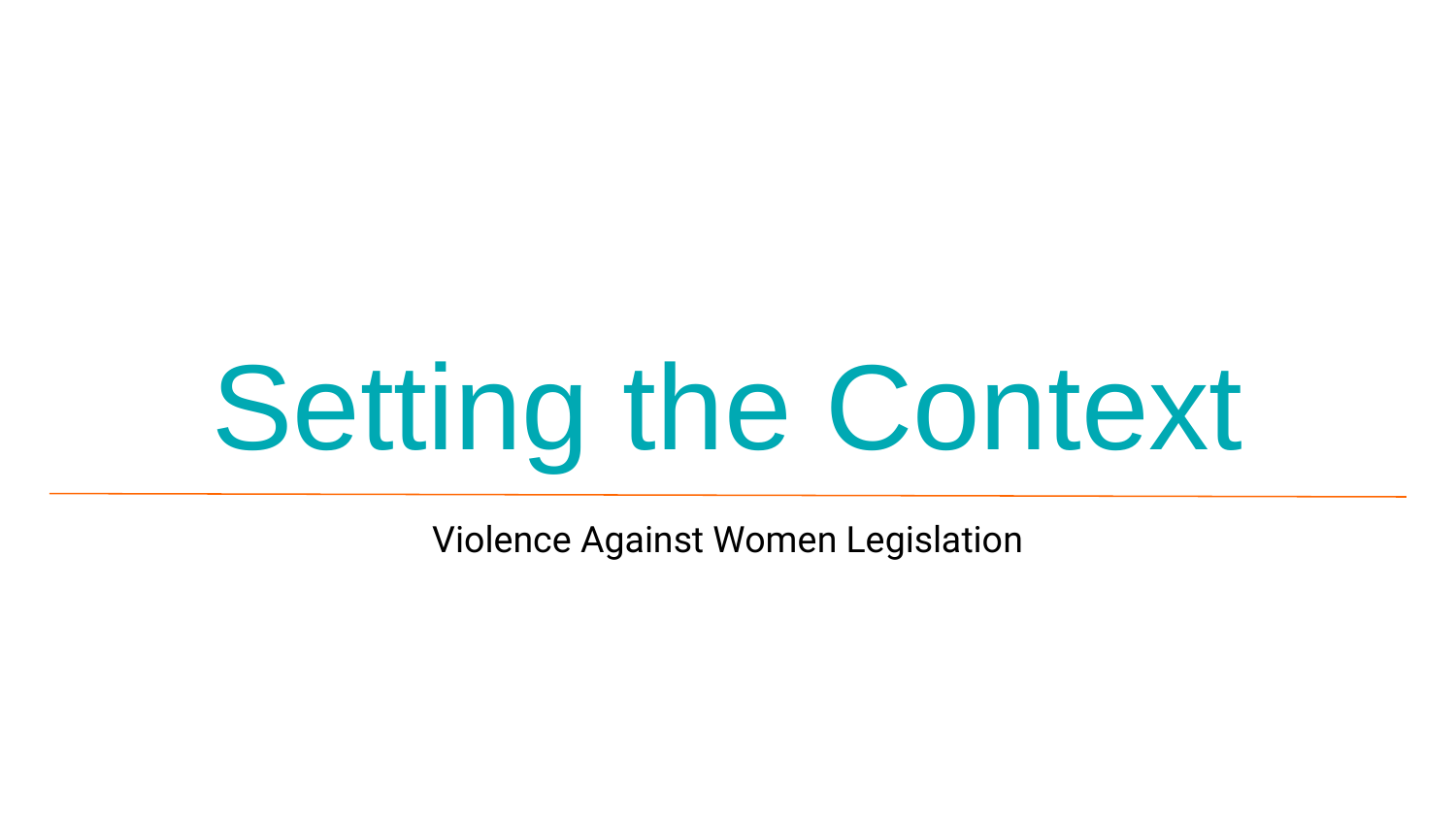

# Setting the Context
Violence Against Women Legislation